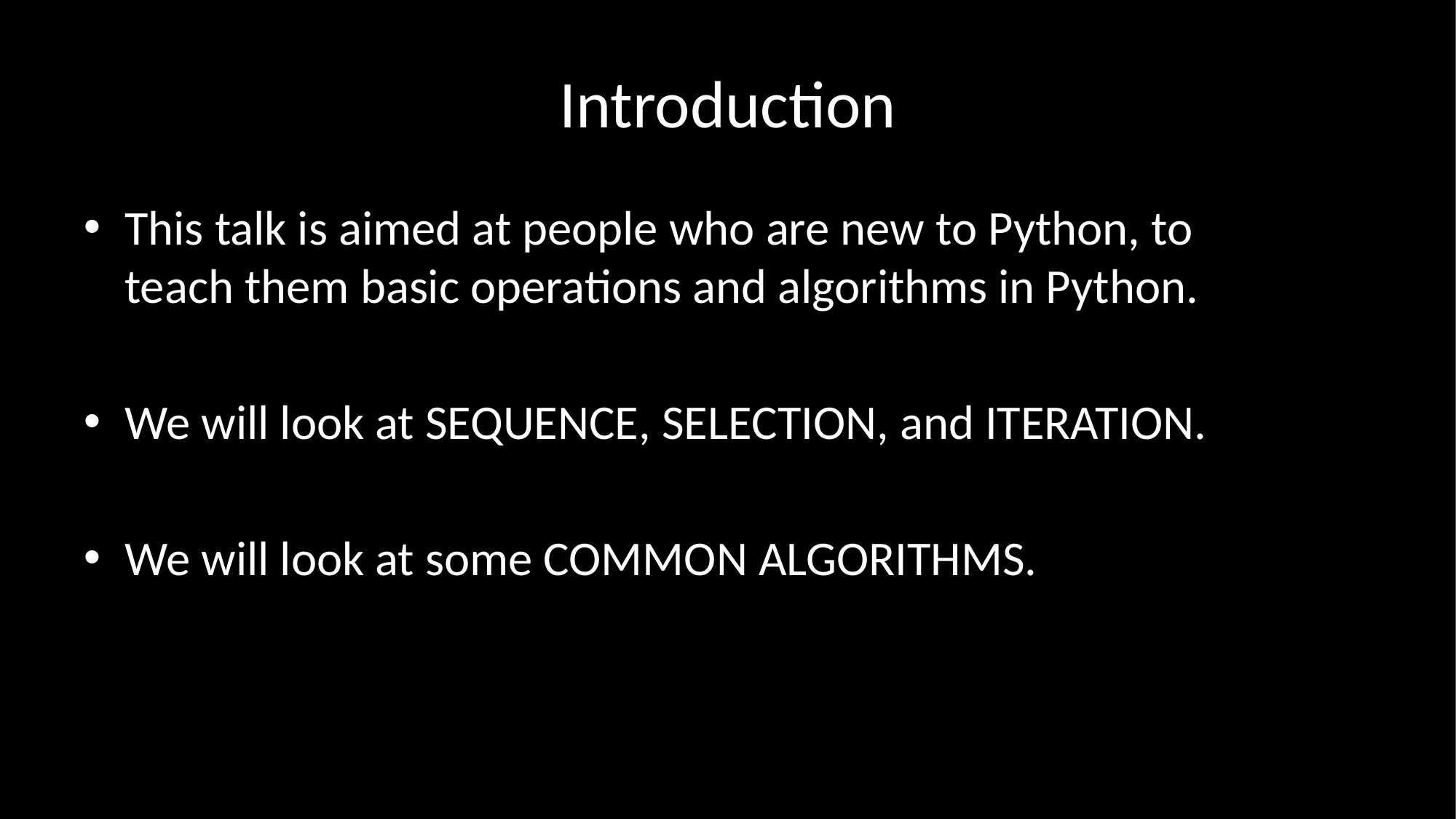

# Introduction
This talk is aimed at people who are new to Python, to teach them basic operations and algorithms in Python.

We will look at SEQUENCE, SELECTION, and ITERATION.

We will look at some COMMON ALGORITHMS.